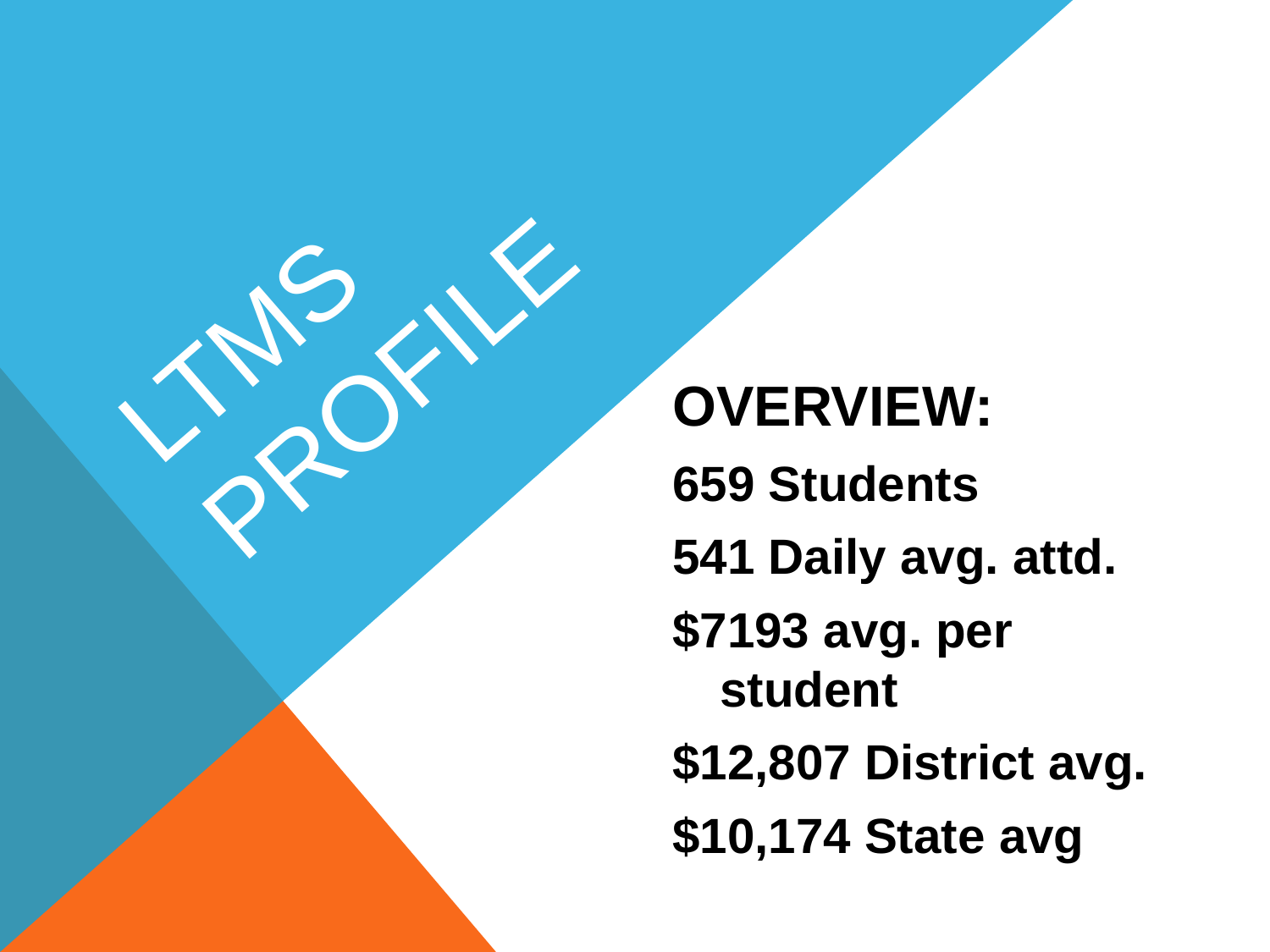

# LTMS PROFILE

OVERVIEW:
659 Students
541 Daily avg. attd.
$7193 avg. per student
$12,807 District avg.
$10,174 State avg